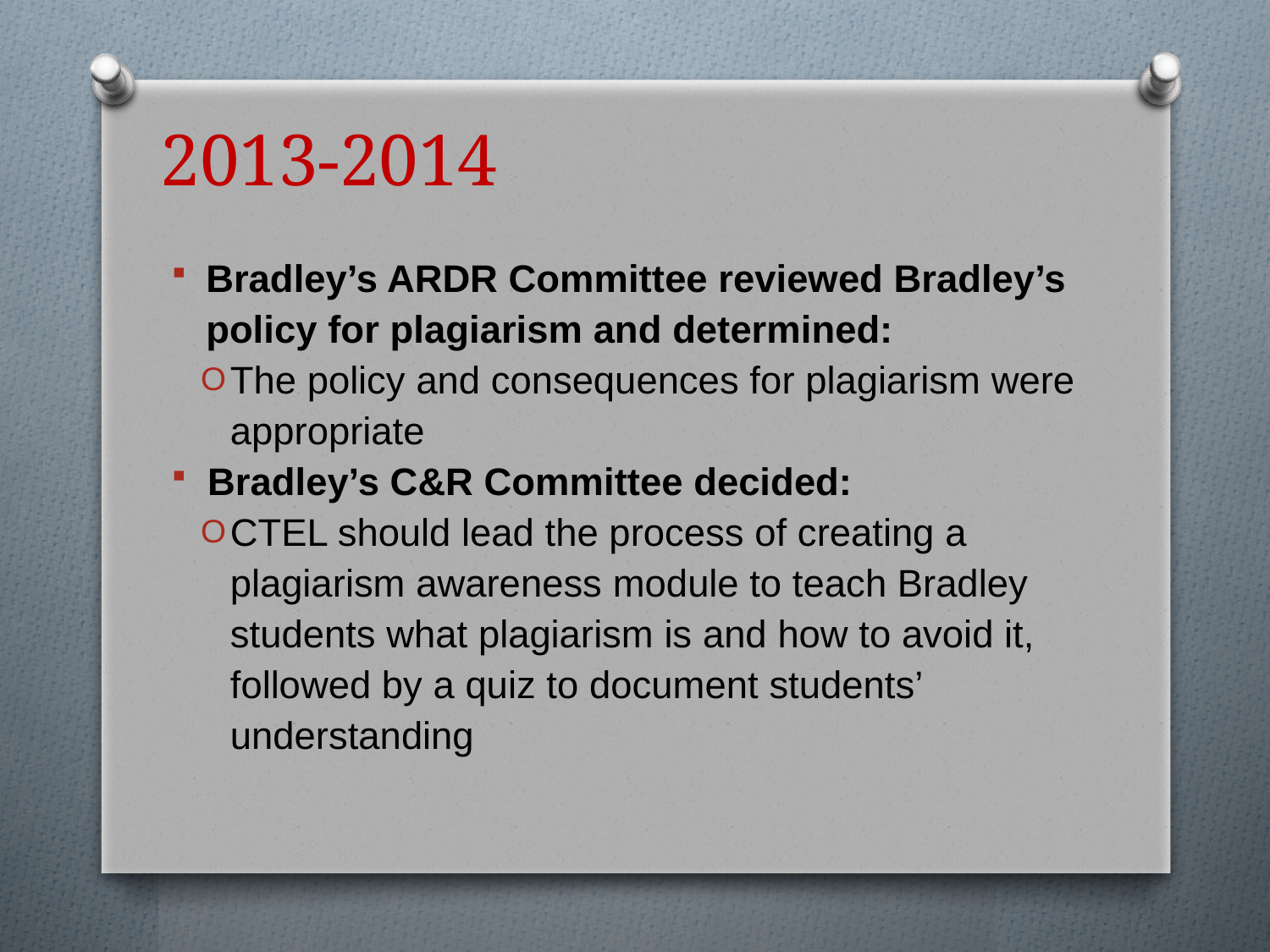

# 2013-2014
Bradley’s ARDR Committee reviewed Bradley’s policy for plagiarism and determined:
The policy and consequences for plagiarism were appropriate
Bradley’s C&R Committee decided:
CTEL should lead the process of creating a plagiarism awareness module to teach Bradley students what plagiarism is and how to avoid it, followed by a quiz to document students’ understanding